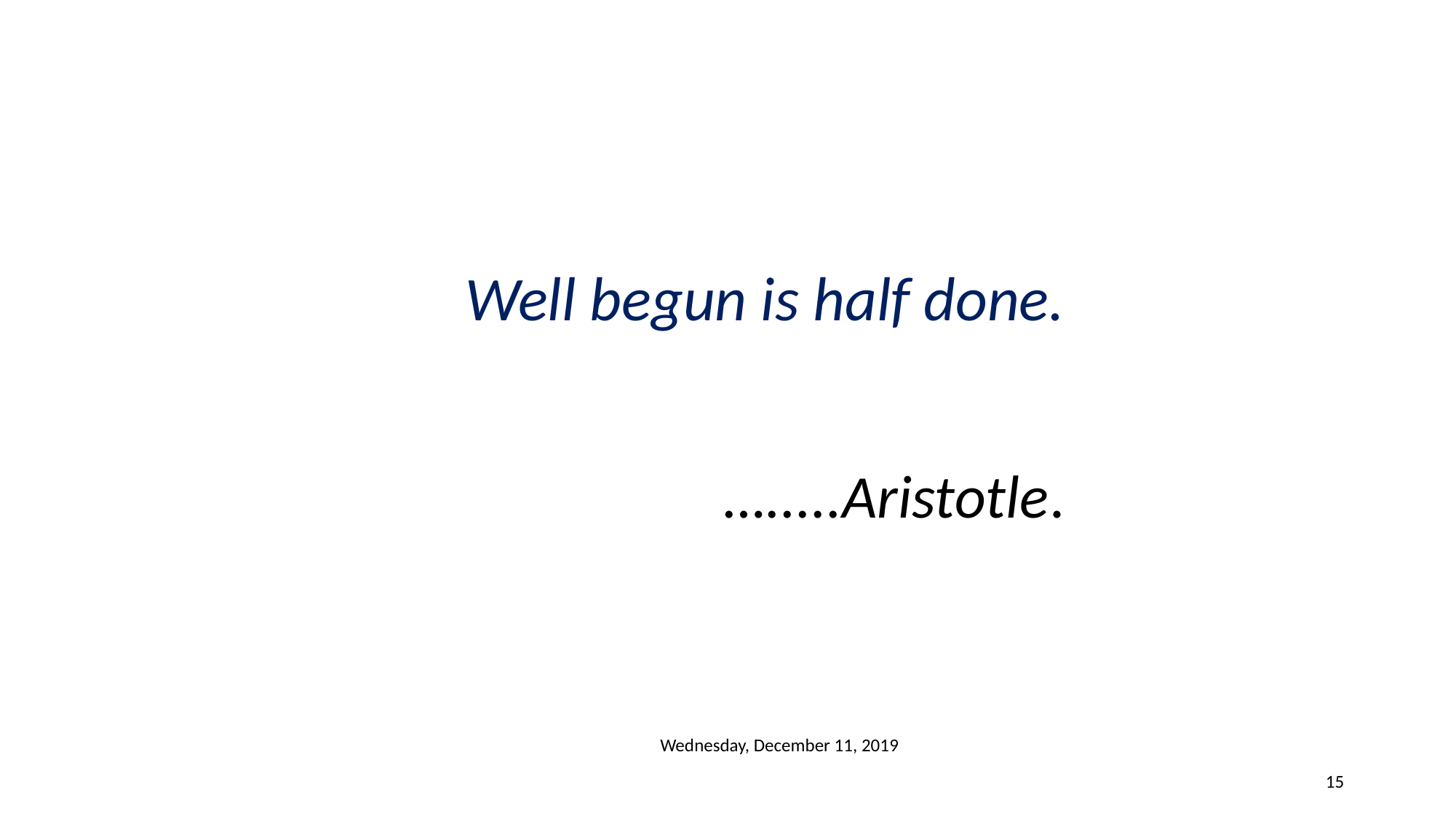

# Well begun is half done. ….....Aristotle.
Wednesday, December 11, 2019
15